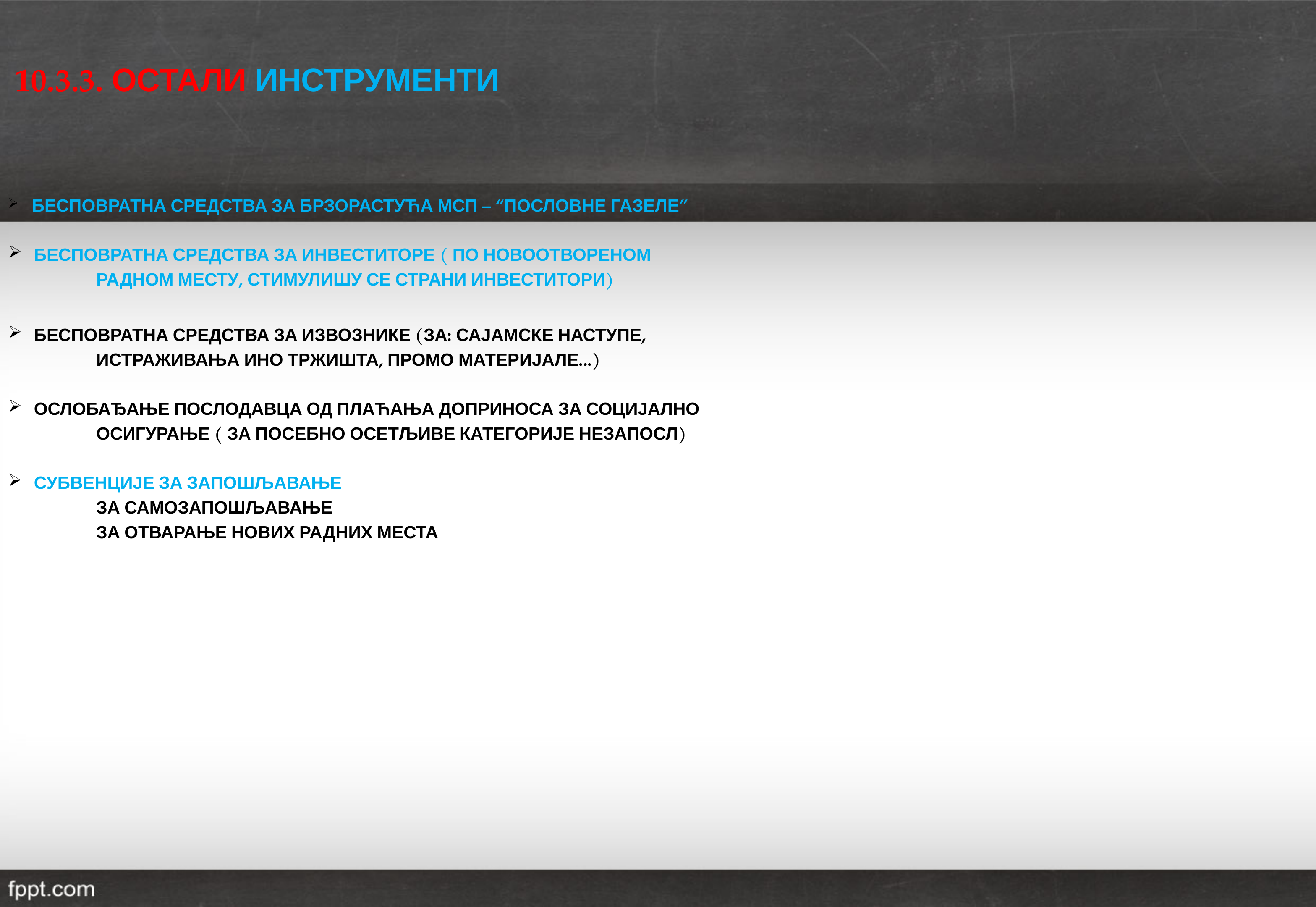

10.3.3. ОСТАЛИ ИНСТРУМЕНТИ

  БЕСПОВРАТНА СРЕДСТВА ЗА БРЗОРАСТУЋА МСП – “ПОСЛОВНЕ ГАЗЕЛЕ”

  БЕСПОВРАТНА СРЕДСТВА ЗА ИНВЕСТИТОРЕ ( ПО НОВООТВОРЕНОМ
                    РАДНОМ МЕСТУ, СТИМУЛИШУ СЕ СТРАНИ ИНВЕСТИТОРИ)

  БЕСПОВРАТНА СРЕДСТВА ЗА ИЗВОЗНИКЕ (ЗА: САЈАМСКЕ НАСТУПЕ,
                    ИСТРАЖИВАЊА ИНО ТРЖИШТА, ПРОМО МАТЕРИЈАЛЕ...)

  ОСЛОБАЂАЊЕ ПОСЛОДАВЦА ОД ПЛАЋАЊА ДОПРИНОСА ЗА СОЦИЈАЛНО
                    ОСИГУРАЊЕ ( ЗА ПОСЕБНО ОСЕТЉИВЕ КАТЕГОРИЈЕ НЕЗАПОСЛ)

  СУБВЕНЦИЈЕ ЗА ЗАПОШЉАВАЊЕ
                    ЗА САМОЗАПОШЉАВАЊЕ
                    ЗА ОТВАРАЊЕ НОВИХ РАДНИХ МЕСТА